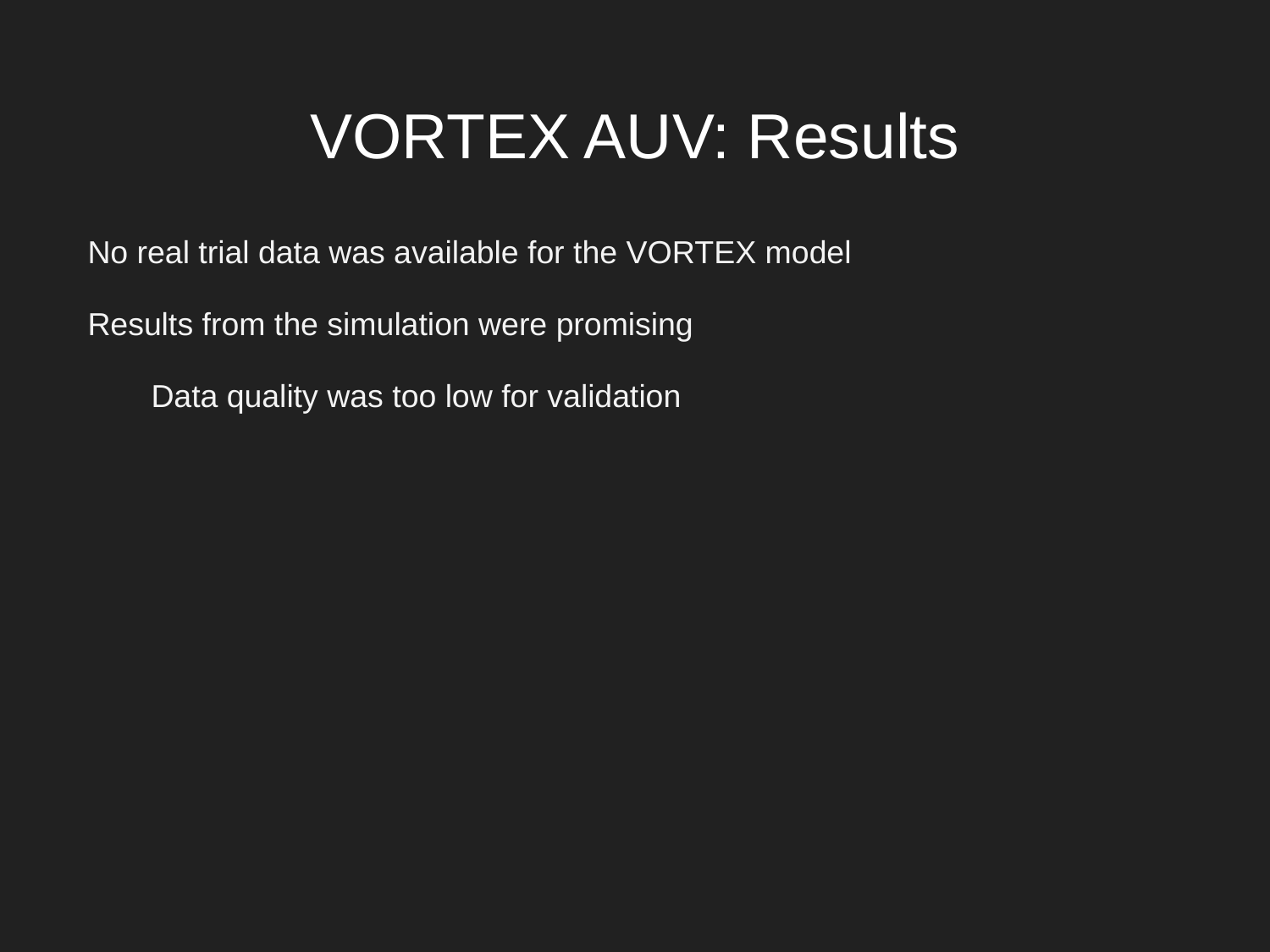

# VORTEX AUV: Results
No real trial data was available for the VORTEX model
Results from the simulation were promising
Data quality was too low for validation